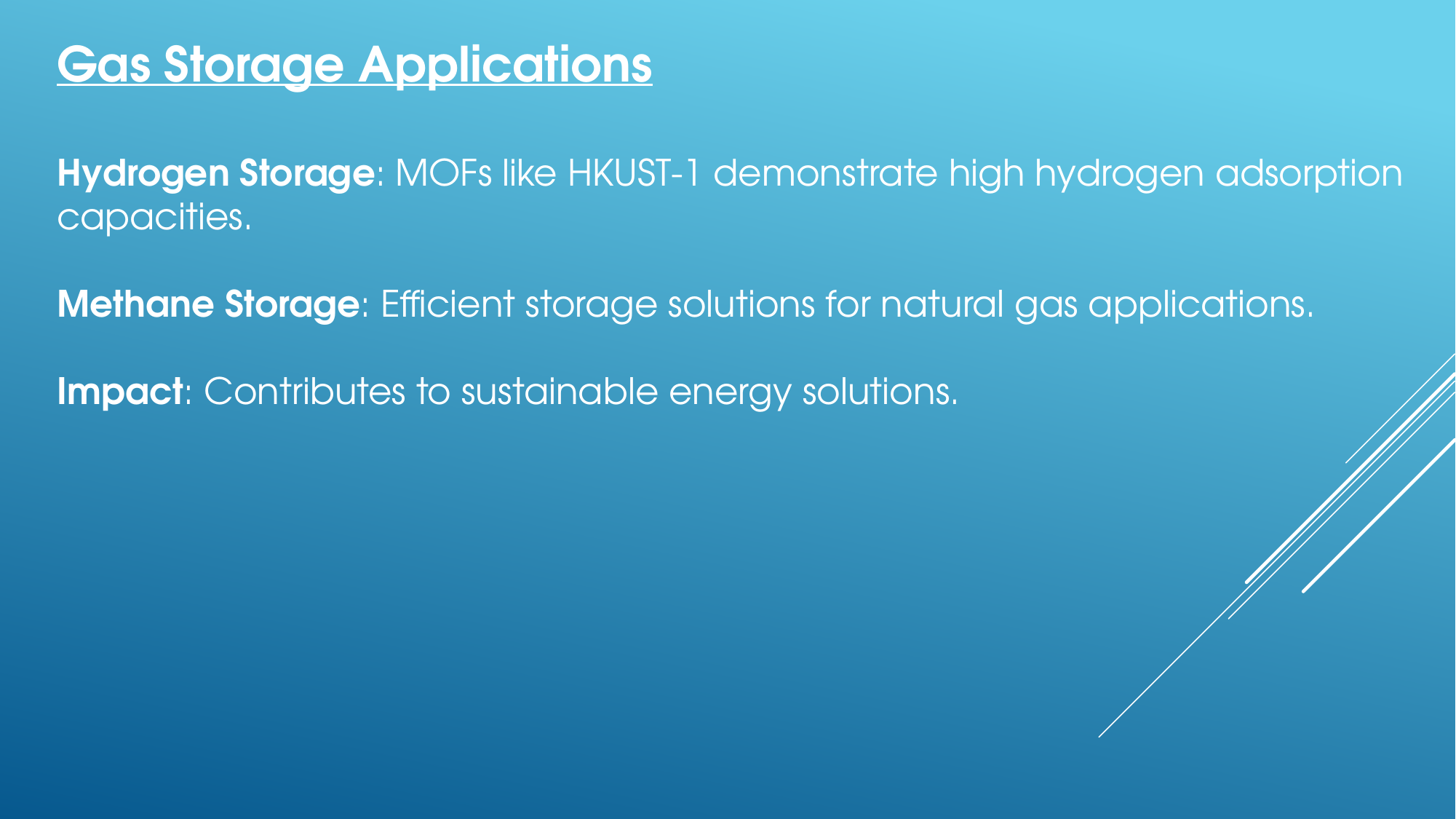

Gas Storage Applications

Hydrogen Storage: MOFs like HKUST-1 demonstrate high hydrogen adsorption capacities.

Methane Storage: Efficient storage solutions for natural gas applications.

Impact: Contributes to sustainable energy solutions.